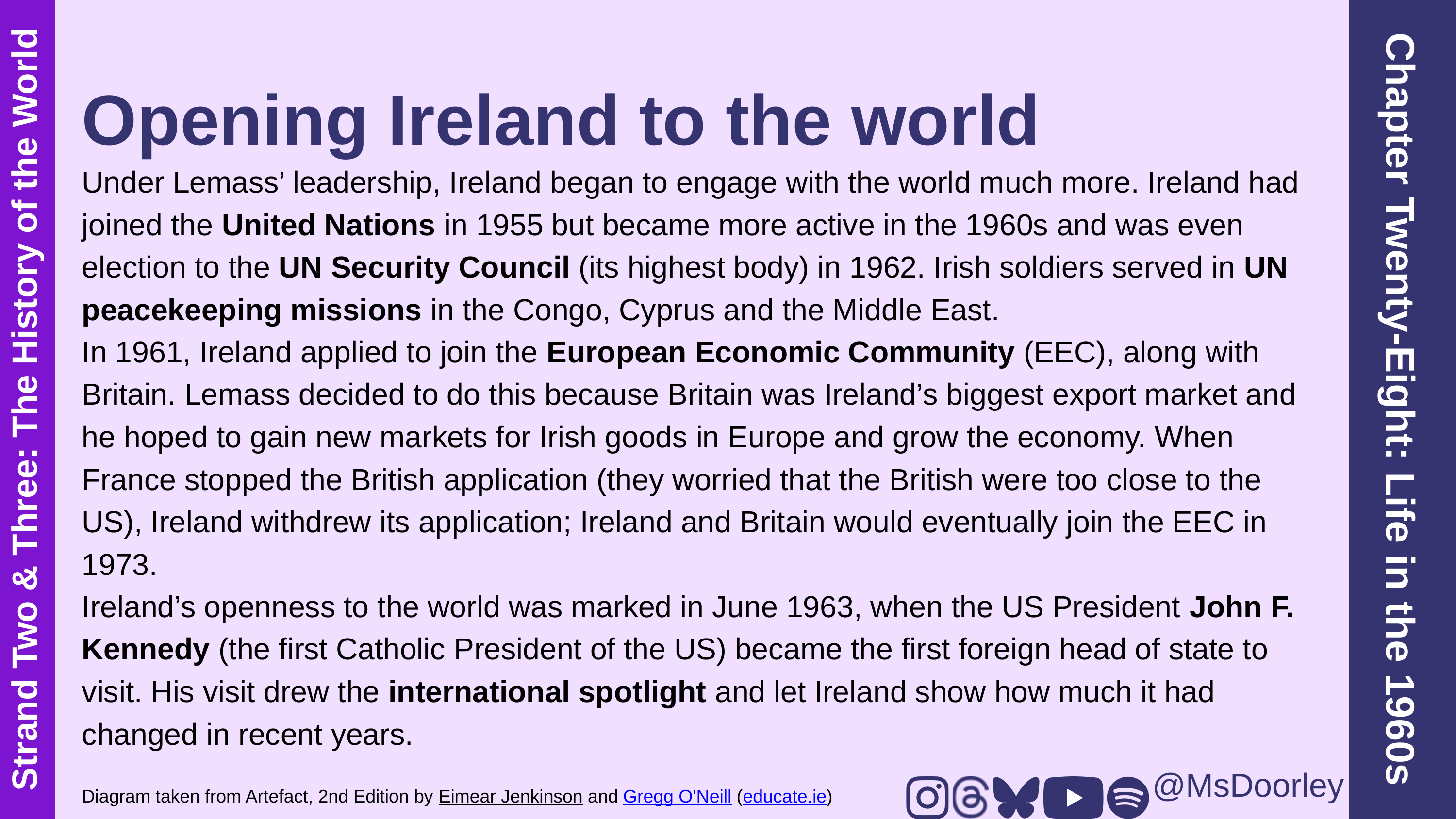

Opening Ireland to the world
Under Lemass’ leadership, Ireland began to engage with the world much more. Ireland had joined the United Nations in 1955 but became more active in the 1960s and was even election to the UN Security Council (its highest body) in 1962. Irish soldiers served in UN peacekeeping missions in the Congo, Cyprus and the Middle East.
In 1961, Ireland applied to join the European Economic Community (EEC), along with Britain. Lemass decided to do this because Britain was Ireland’s biggest export market and he hoped to gain new markets for Irish goods in Europe and grow the economy. When France stopped the British application (they worried that the British were too close to the US), Ireland withdrew its application; Ireland and Britain would eventually join the EEC in 1973.
Ireland’s openness to the world was marked in June 1963, when the US President John F. Kennedy (the first Catholic President of the US) became the first foreign head of state to visit. His visit drew the international spotlight and let Ireland show how much it had changed in recent years.
Chapter Twenty-Eight: Life in the 1960s
Strand Two & Three: The History of the World

@MsDoorley
Diagram taken from Artefact, 2nd Edition by Eimear Jenkinson and Gregg O'Neill (educate.ie)